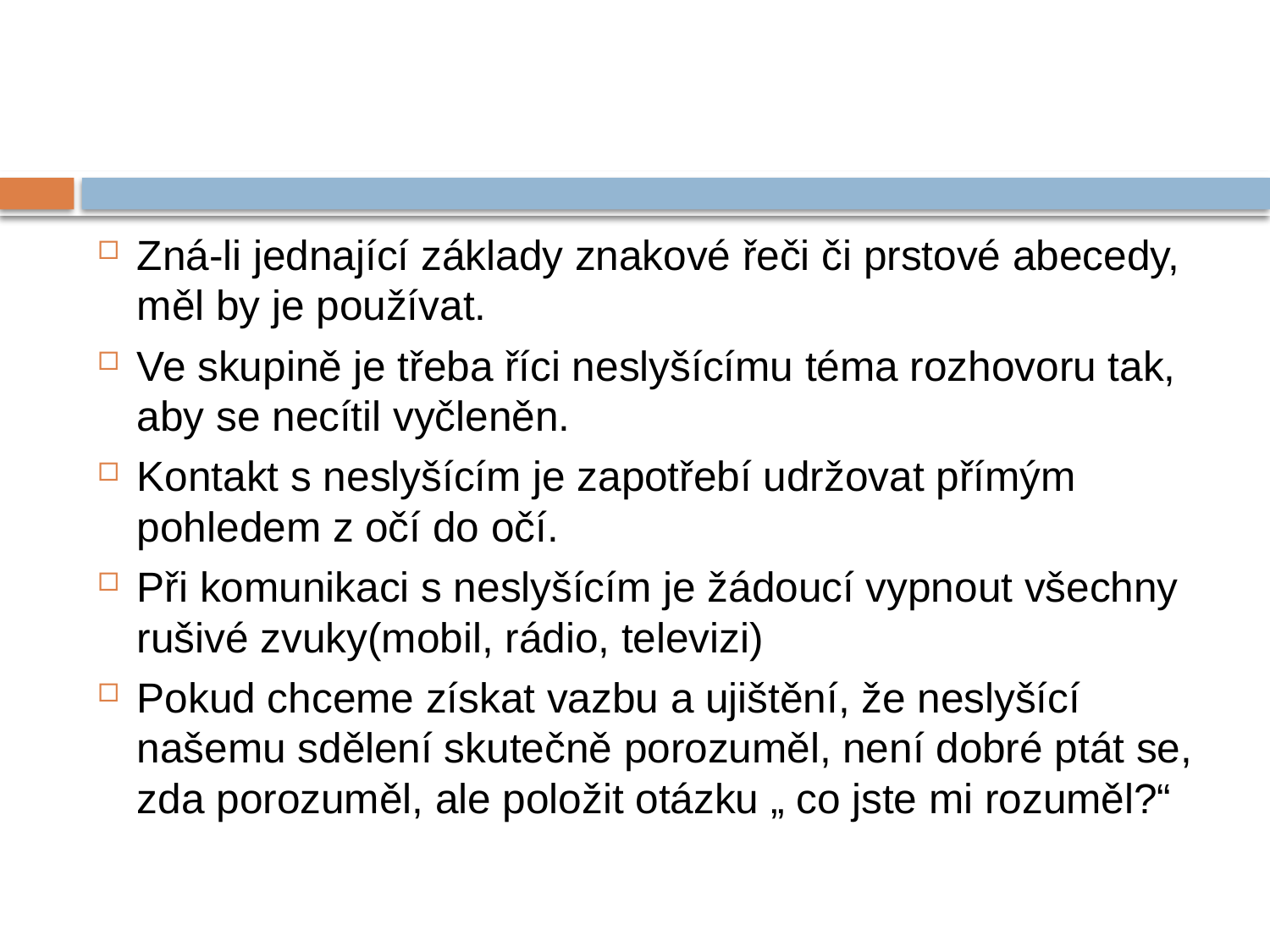

#
Zná-li jednající základy znakové řeči či prstové abecedy, měl by je používat.
Ve skupině je třeba říci neslyšícímu téma rozhovoru tak, aby se necítil vyčleněn.
Kontakt s neslyšícím je zapotřebí udržovat přímým pohledem z očí do očí.
Při komunikaci s neslyšícím je žádoucí vypnout všechny rušivé zvuky(mobil, rádio, televizi)
Pokud chceme získat vazbu a ujištění, že neslyšící našemu sdělení skutečně porozuměl, není dobré ptát se, zda porozuměl, ale položit otázku „ co jste mi rozuměl?“